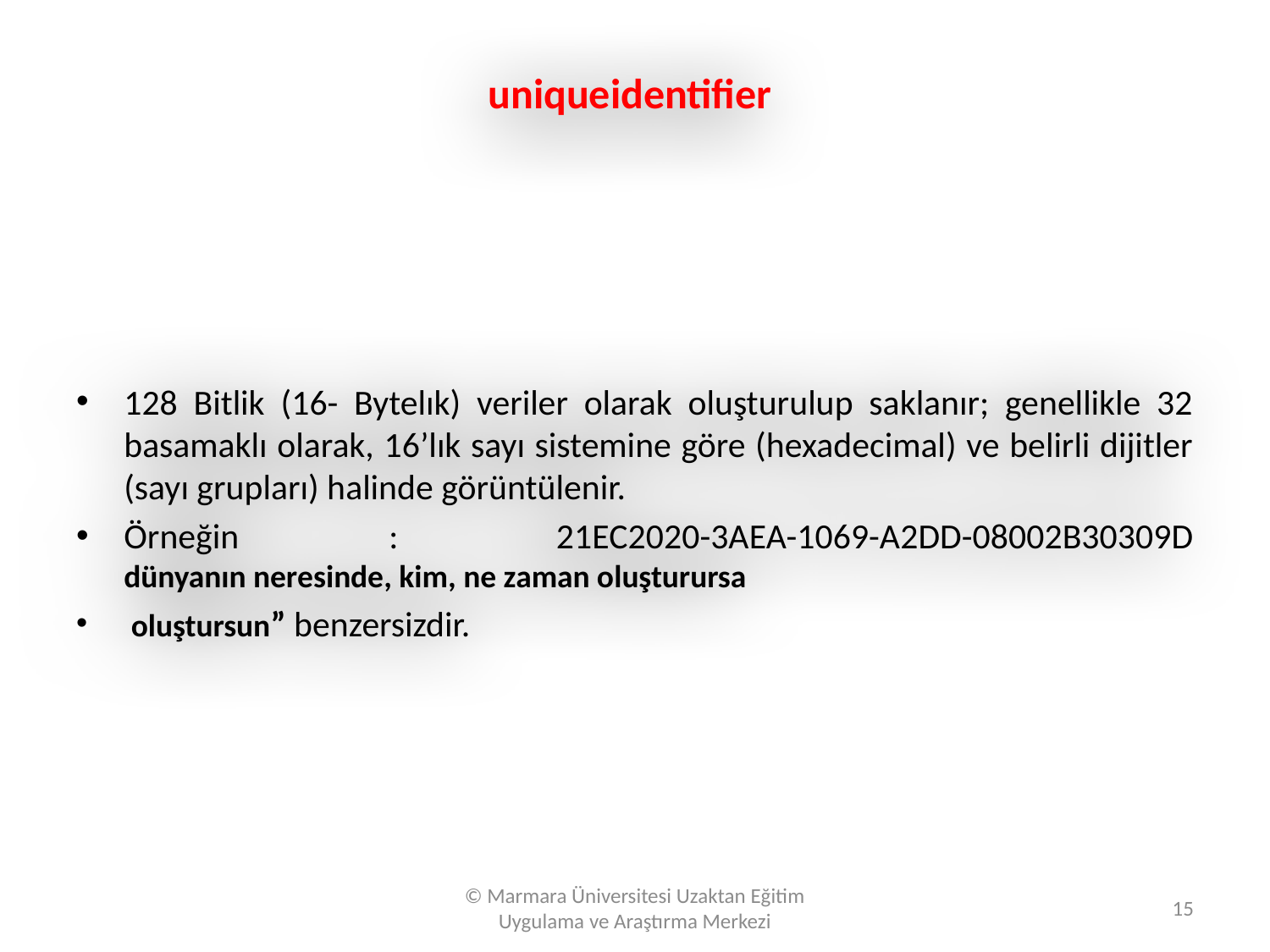

# uniqueidentifier
128 Bitlik (16- Bytelık) veriler olarak oluşturulup saklanır; genellikle 32 basamaklı olarak, 16’lık sayı sistemine göre (hexadecimal) ve belirli dijitler (sayı grupları) halinde görüntülenir.
Örneğin :  21EC2020-3AEA-1069-A2DD-08002B30309D
dünyanın neresinde, kim, ne zaman oluşturursa
 oluştursun” benzersizdir.

© Marmara Üniversitesi Uzaktan Eğitim Uygulama ve Araştırma Merkezi
15